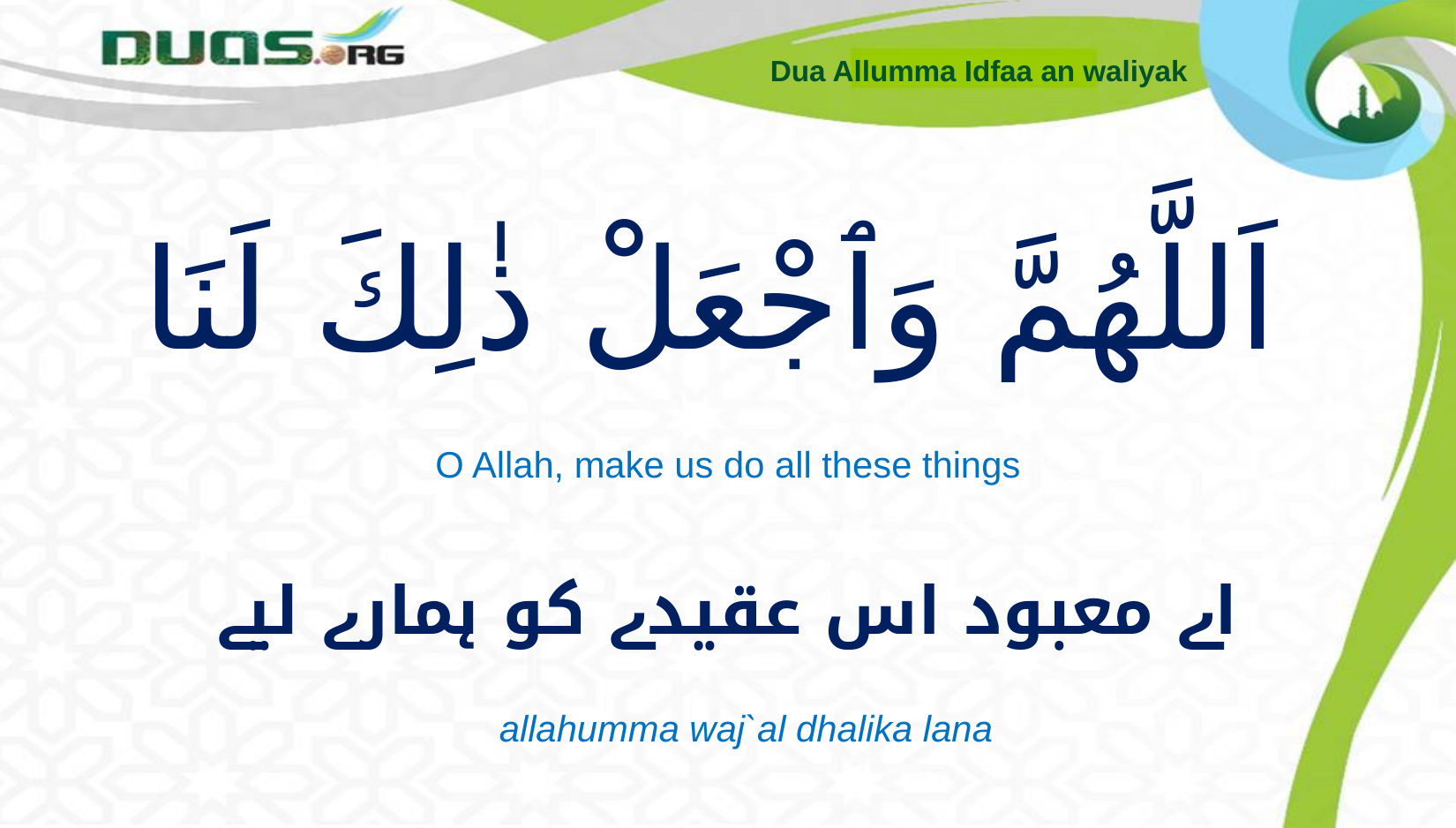

Dua Allumma Idfaa an waliyak
# اَللَّهُمَّ وَٱجْعَلْ ذٰلِكَ لَنَا
O Allah, make us do all these things
اے معبود اس عقیدے کو ہمارے لیے
allahumma waj`al dhalika lana